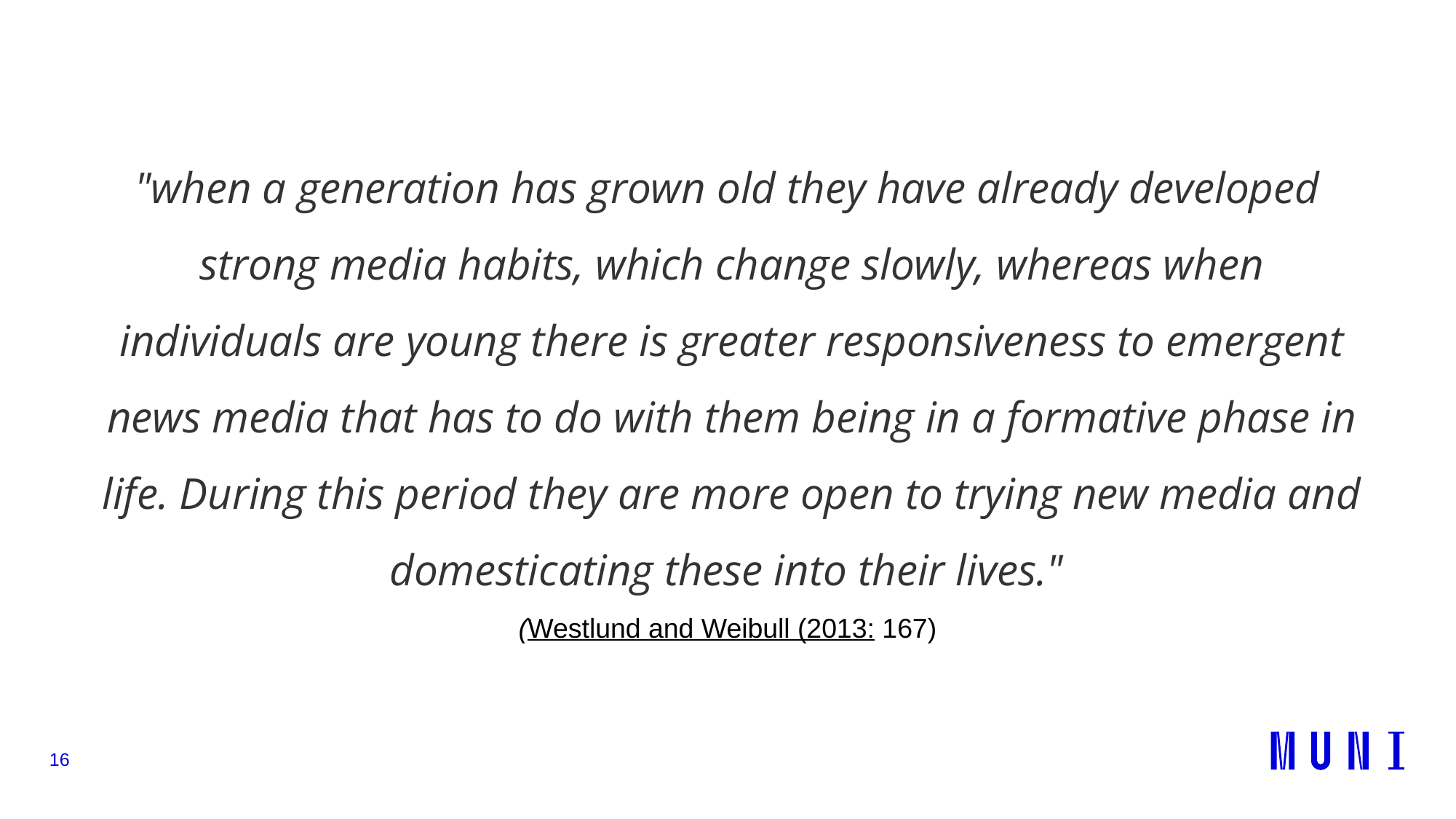

"when a generation has grown old they have already developed strong media habits, which change slowly, whereas when individuals are young there is greater responsiveness to emergent news media that has to do with them being in a formative phase in life. During this period they are more open to trying new media and domesticating these into their lives."
(Westlund and Weibull (2013: 167)
16